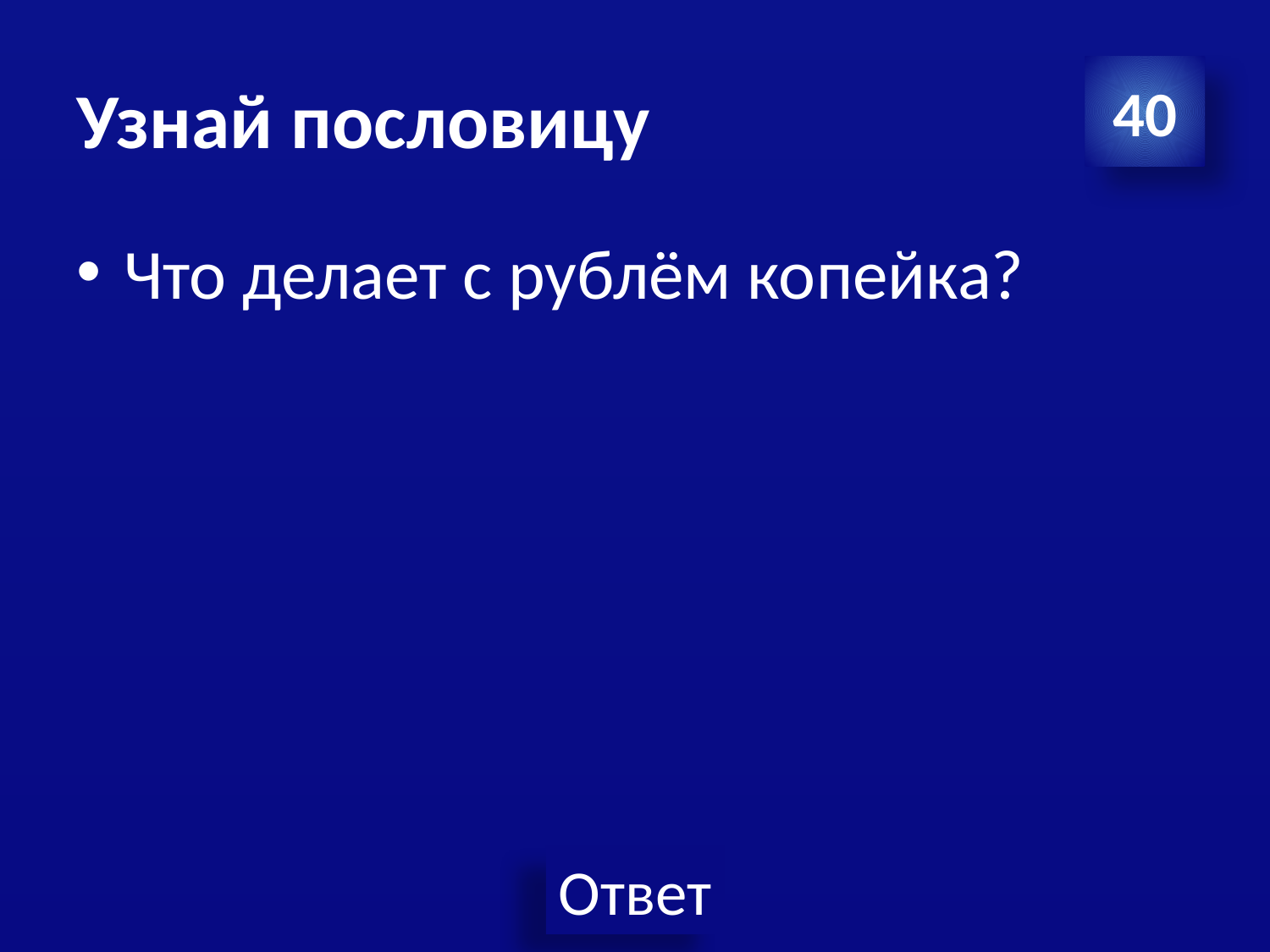

# Узнай пословицу
40
Что делает с рублём копейка?